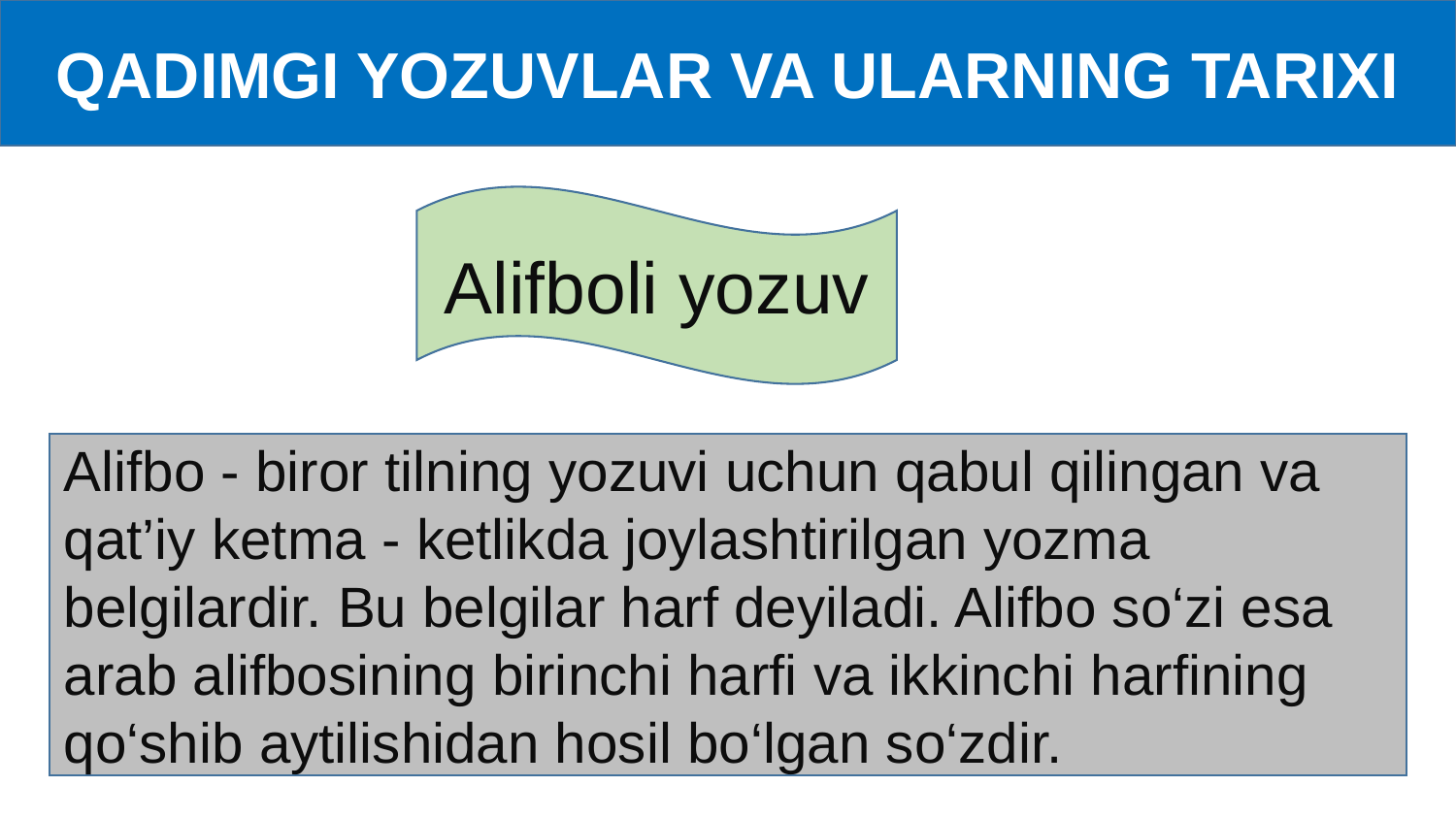

QADIMGI YOZUVLAR VA ULARNING TARIXI
Alifboli yozuv
QADIMGI YOZUVLAR VA ULARNING TARIXI
Alifbo - biror tilning yozuvi uchun qabul qilingan va qat’iy ketma - ketlikda joylashtirilgan yozma belgilardir. Bu belgilar harf deyiladi. Alifbo so‘zi esa arab alifbosining birinchi harfi va ikkinchi harfining
qo‘shib aytilishidan hosil bo‘lgan so‘zdir.